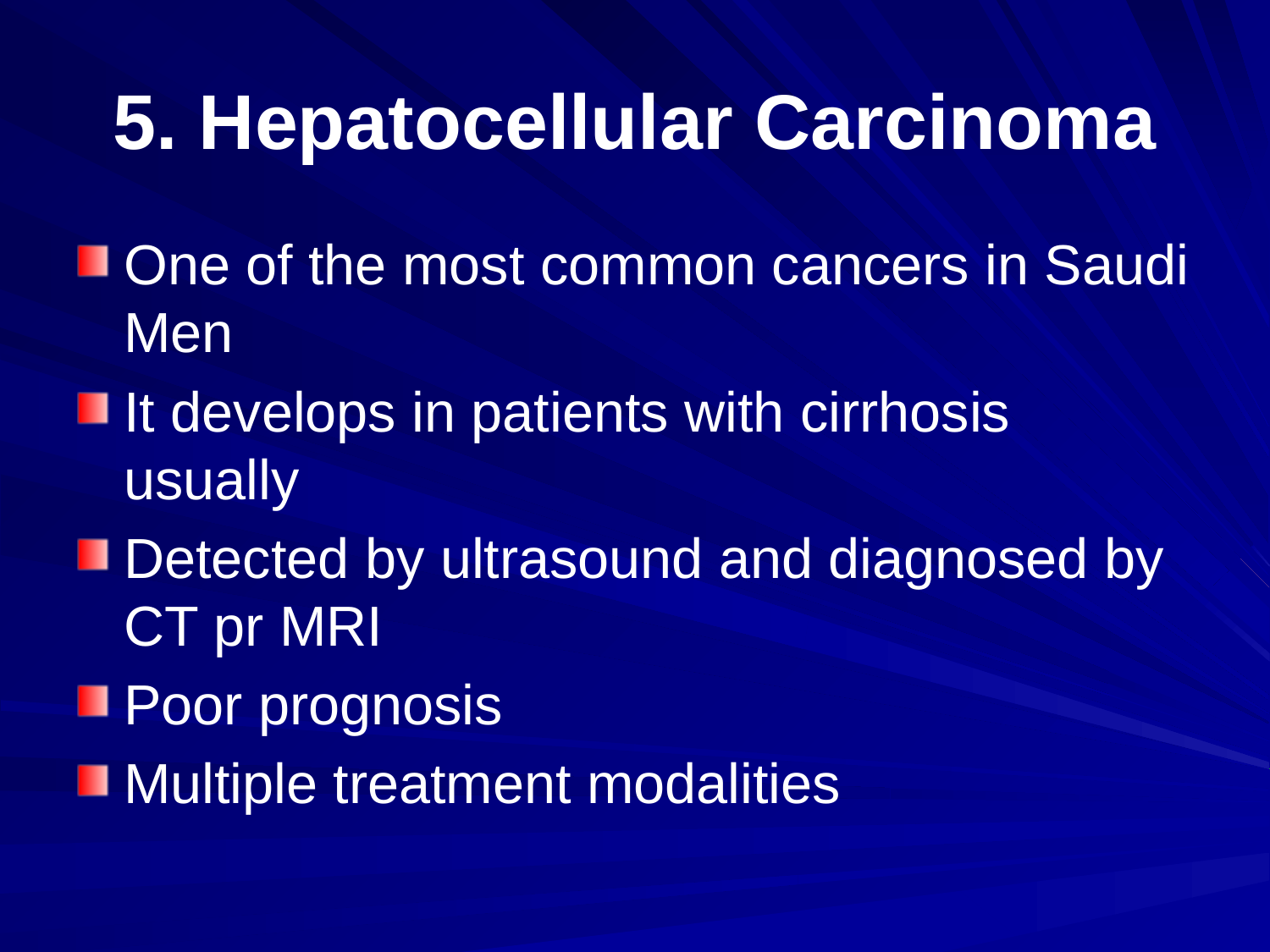

# 5. Hepatocellular Carcinoma
One of the most common cancers in Saudi Men
It develops in patients with cirrhosis usually
Detected by ultrasound and diagnosed by CT pr MRI
Poor prognosis
Multiple treatment modalities